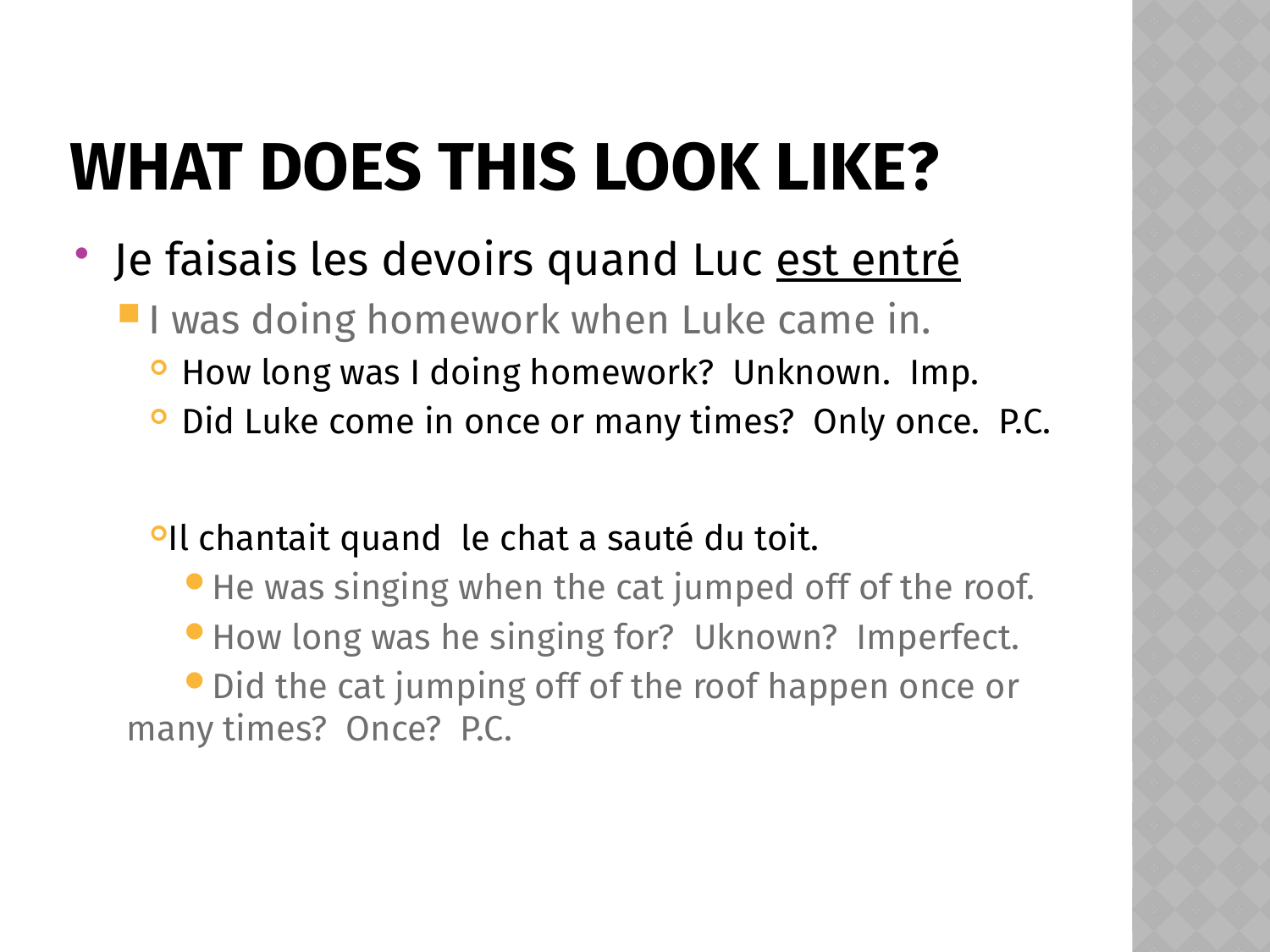

# What does this look like?
Je faisais les devoirs quand Luc est entré
I was doing homework when Luke came in.
How long was I doing homework?  Unknown.  Imp.
Did Luke come in once or many times?  Only once.  P.C.

Il chantait quand  le chat a sauté du toit.
He was singing when the cat jumped off of the roof.
How long was he singing for?  Uknown?  Imperfect.
Did the cat jumping off of the roof happen once or many times?  Once?  P.C.